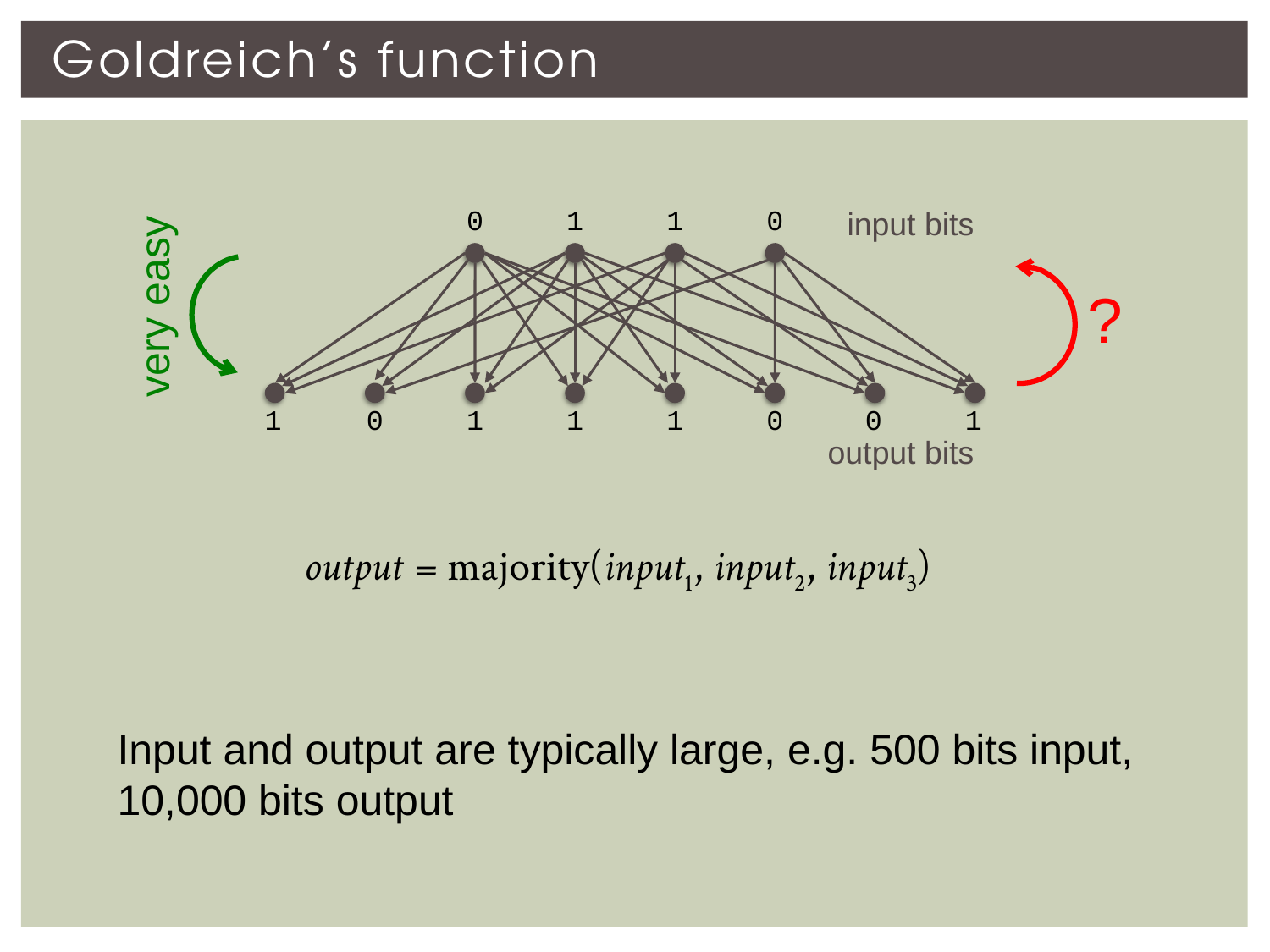

# Goldreich’s function
0
1
1
0
input bits

very easy

?
1
0
1
1
1
0
0
1
output bits
output = majority(input1, input2, input3)
Input and output are typically large, e.g. 500 bits input,
10,000 bits output